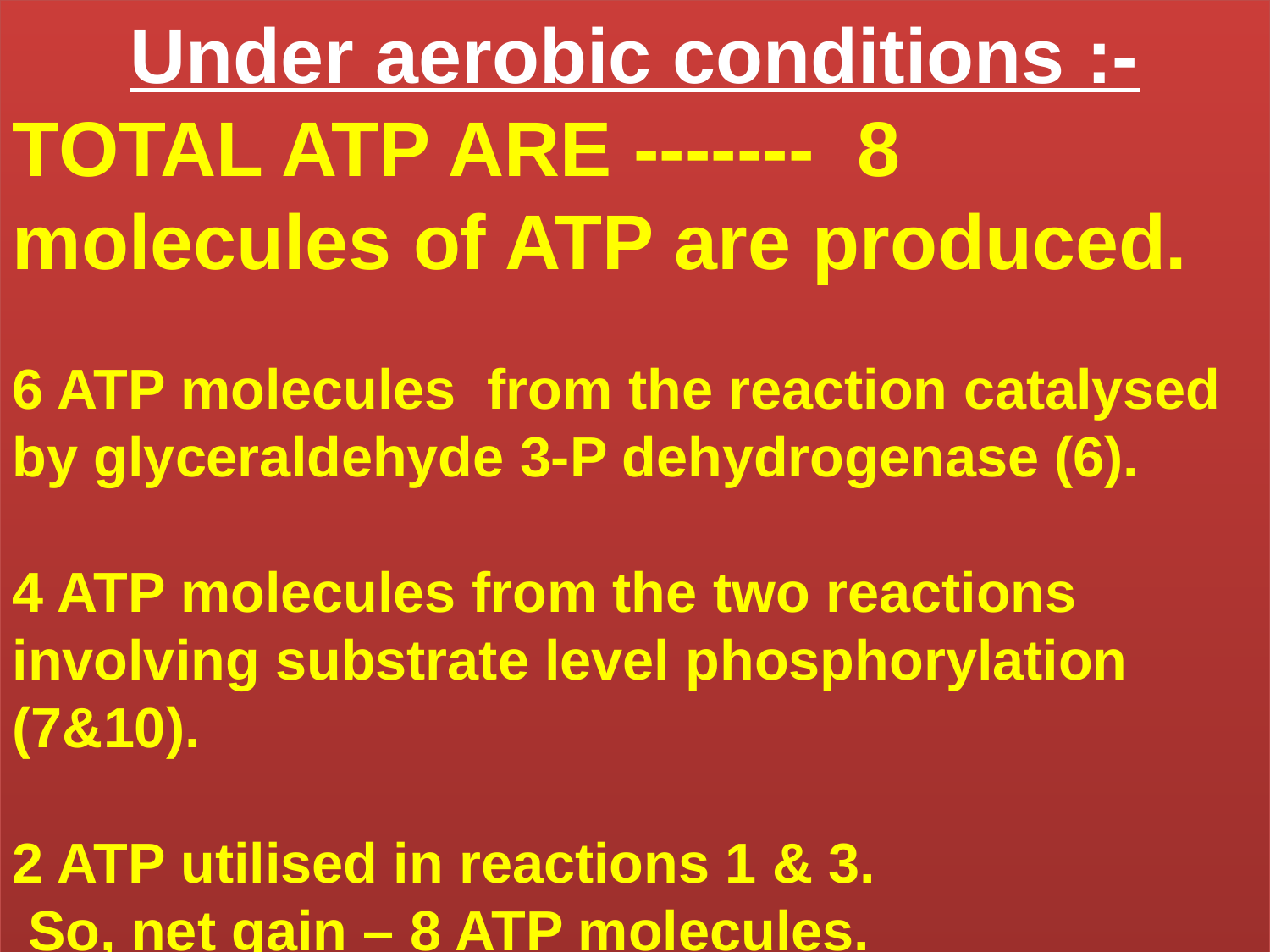

Under aerobic conditions :-
TOTAL ATP ARE -------  8 molecules of ATP are produced.

6 ATP molecules  from the reaction catalysed by glyceraldehyde 3-P dehydrogenase (6).

4 ATP molecules from the two reactions involving substrate level phosphorylation (7&10).

2 ATP utilised in reactions 1 & 3.
 So, net gain – 8 ATP molecules.